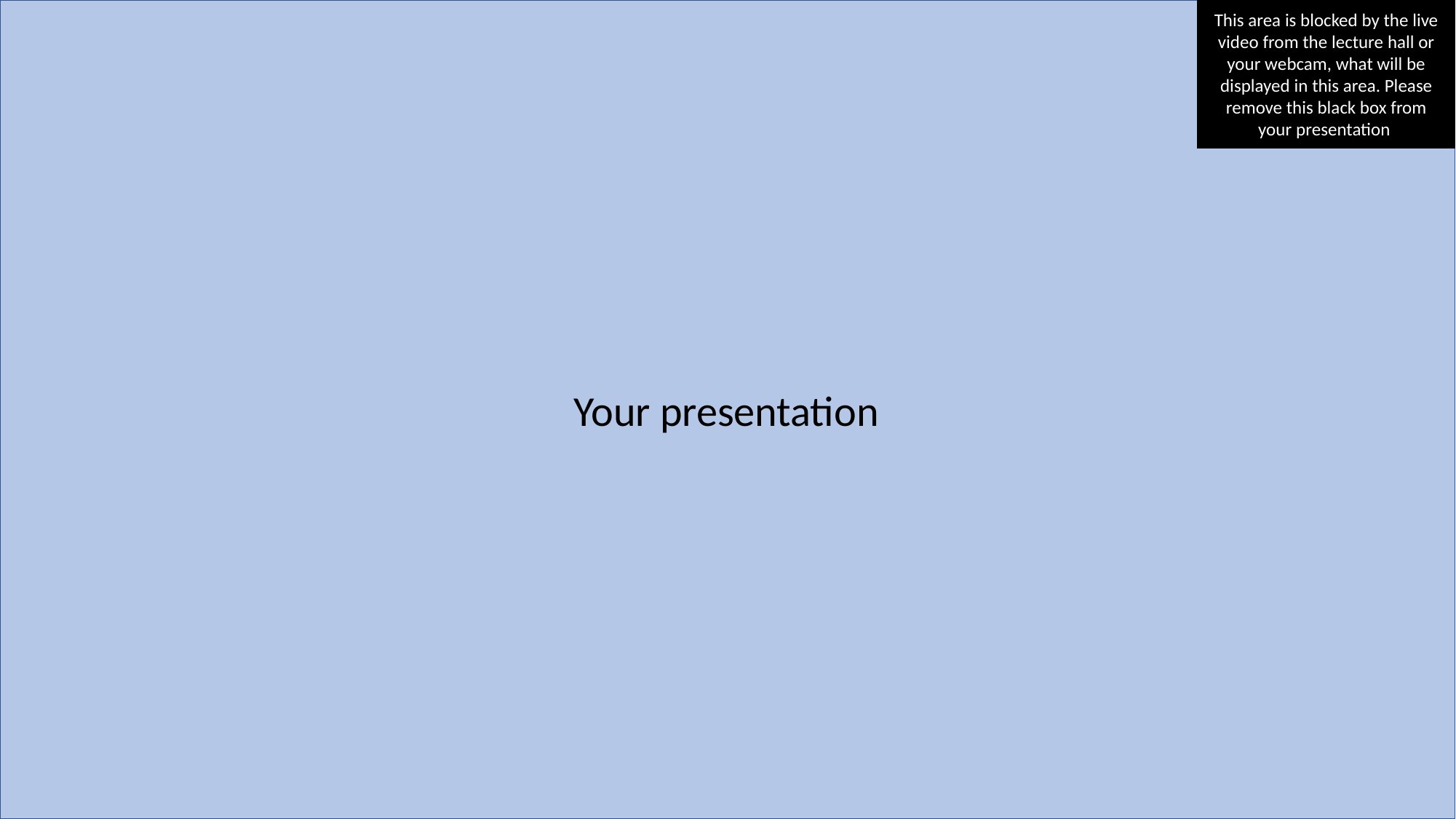

This area is blocked by the live video from the lecture hall or your webcam, what will be displayed in this area. Please remove this black box from your presentation
Your presentation